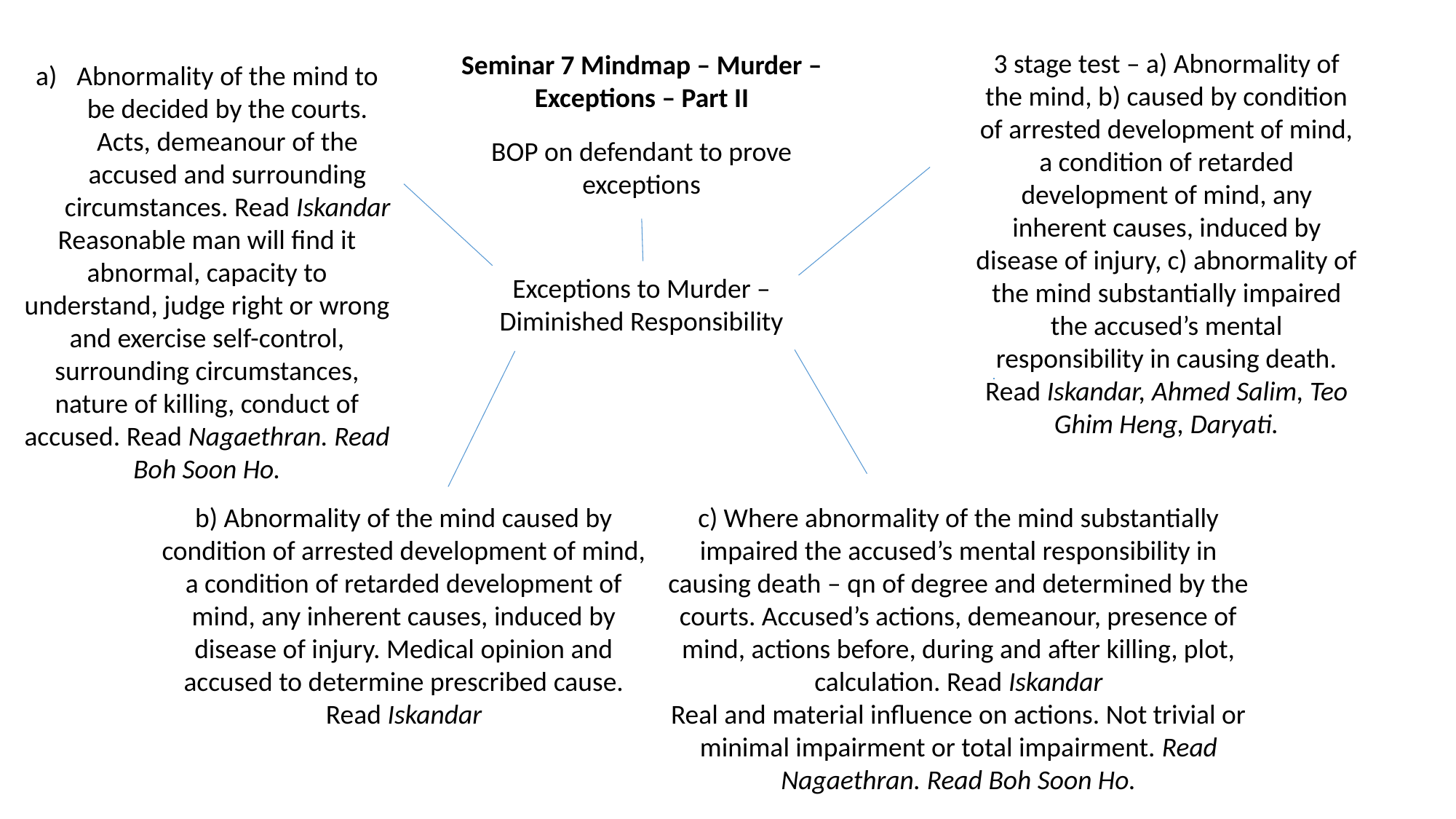

3 stage test – a) Abnormality of the mind, b) caused by condition of arrested development of mind, a condition of retarded development of mind, any inherent causes, induced by disease of injury, c) abnormality of the mind substantially impaired the accused’s mental responsibility in causing death. Read Iskandar, Ahmed Salim, Teo Ghim Heng, Daryati.
Seminar 7 Mindmap – Murder – Exceptions – Part II
Abnormality of the mind to be decided by the courts. Acts, demeanour of the accused and surrounding circumstances. Read Iskandar
Reasonable man will find it abnormal, capacity to understand, judge right or wrong and exercise self-control, surrounding circumstances, nature of killing, conduct of accused. Read Nagaethran. Read Boh Soon Ho.

BOP on defendant to prove exceptions
Exceptions to Murder – Diminished Responsibility
b) Abnormality of the mind caused by condition of arrested development of mind, a condition of retarded development of mind, any inherent causes, induced by disease of injury. Medical opinion and accused to determine prescribed cause. Read Iskandar
c) Where abnormality of the mind substantially impaired the accused’s mental responsibility in causing death – qn of degree and determined by the courts. Accused’s actions, demeanour, presence of mind, actions before, during and after killing, plot, calculation. Read Iskandar
Real and material influence on actions. Not trivial or minimal impairment or total impairment. Read Nagaethran. Read Boh Soon Ho.